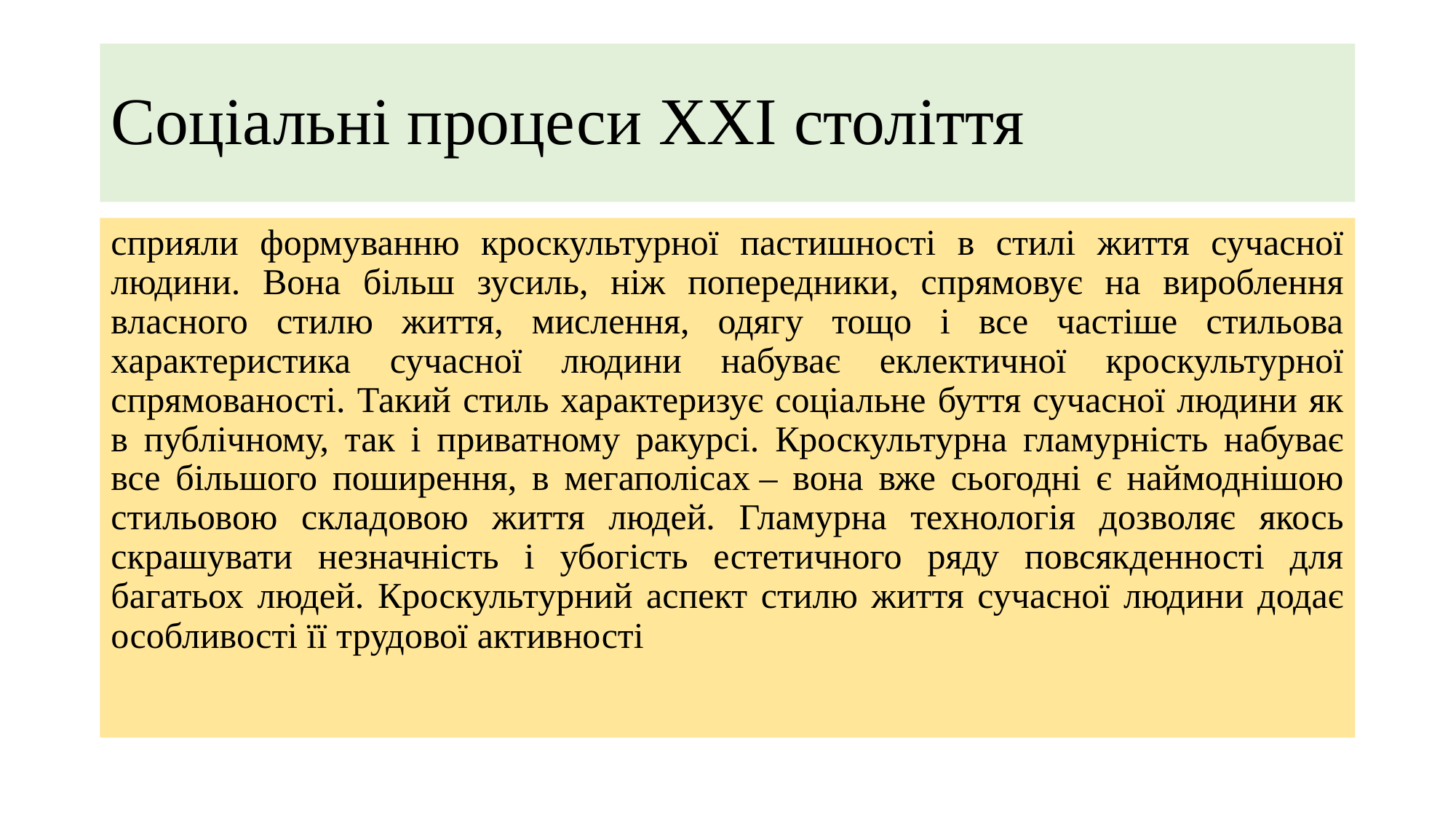

# Соціальні процеси ХХІ століття
сприяли формуванню кроскультурної пастишності в стилі життя сучасної людини. Вона більш зусиль, ніж попередники, спрямовує на вироблення власного стилю життя, мислення, одягу тощо і все частіше стильова характеристика сучасної людини набуває еклектичної кроскультурної спрямованості. Такий стиль характеризує соціальне буття сучасної людини як в публічному, так і приватному ракурсі. Кроскультурна гламурність набуває все більшого поширення, в мегаполісах – вона вже сьогодні є наймоднішою стильовою складовою життя людей. Гламурна технологія дозволяє якось скрашувати незначність і убогість естетичного ряду повсякденності для багатьох людей. Кроскультурний аспект стилю життя сучасної людини додає особливості її трудової активності